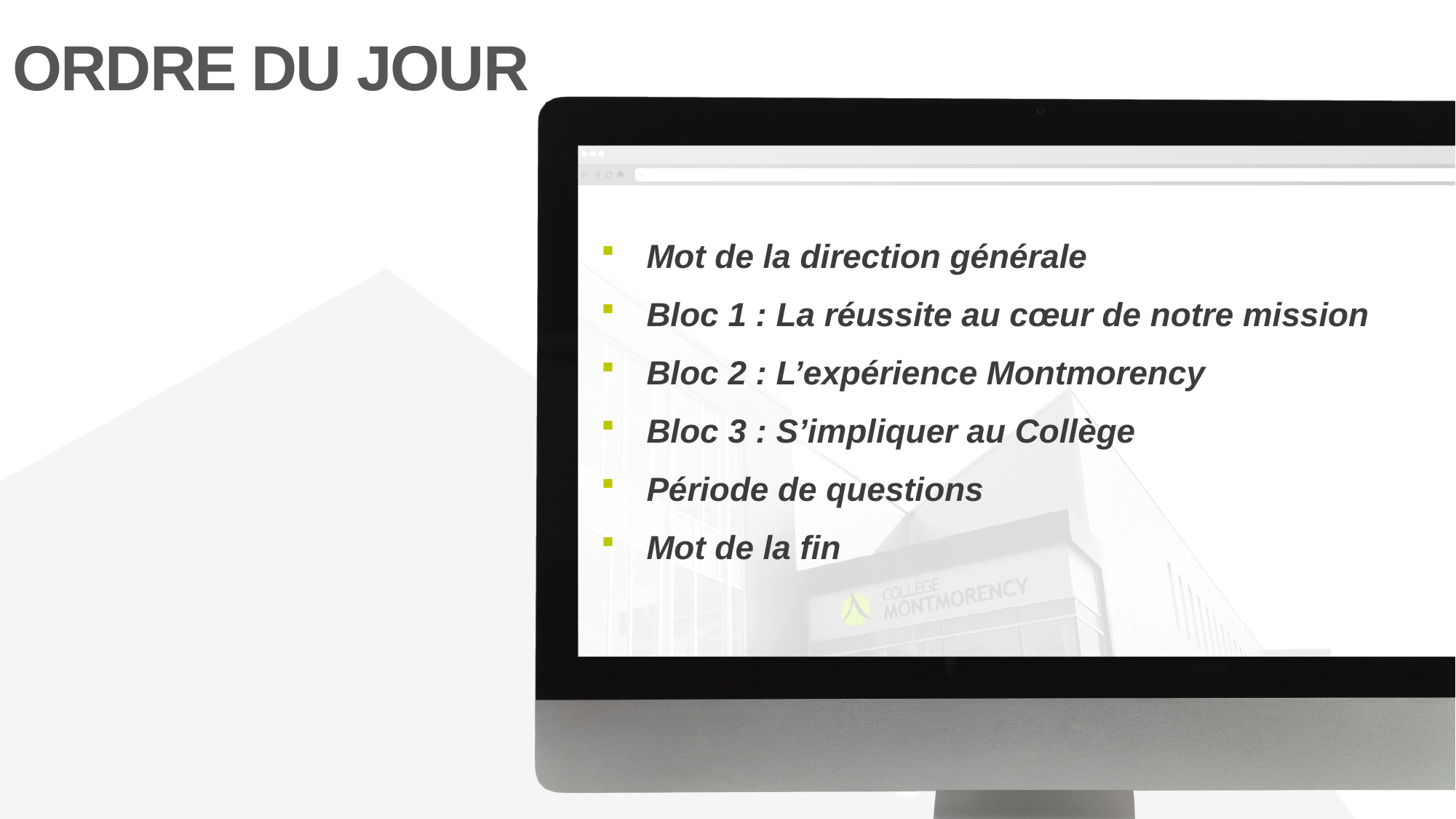

# Ordre du jour

Mot de la direction générale
Bloc 1 : La réussite au cœur de notre mission
Bloc 2 : L’expérience Montmorency
Bloc 3 : S’impliquer au Collège
Période de questions
Mot de la fin